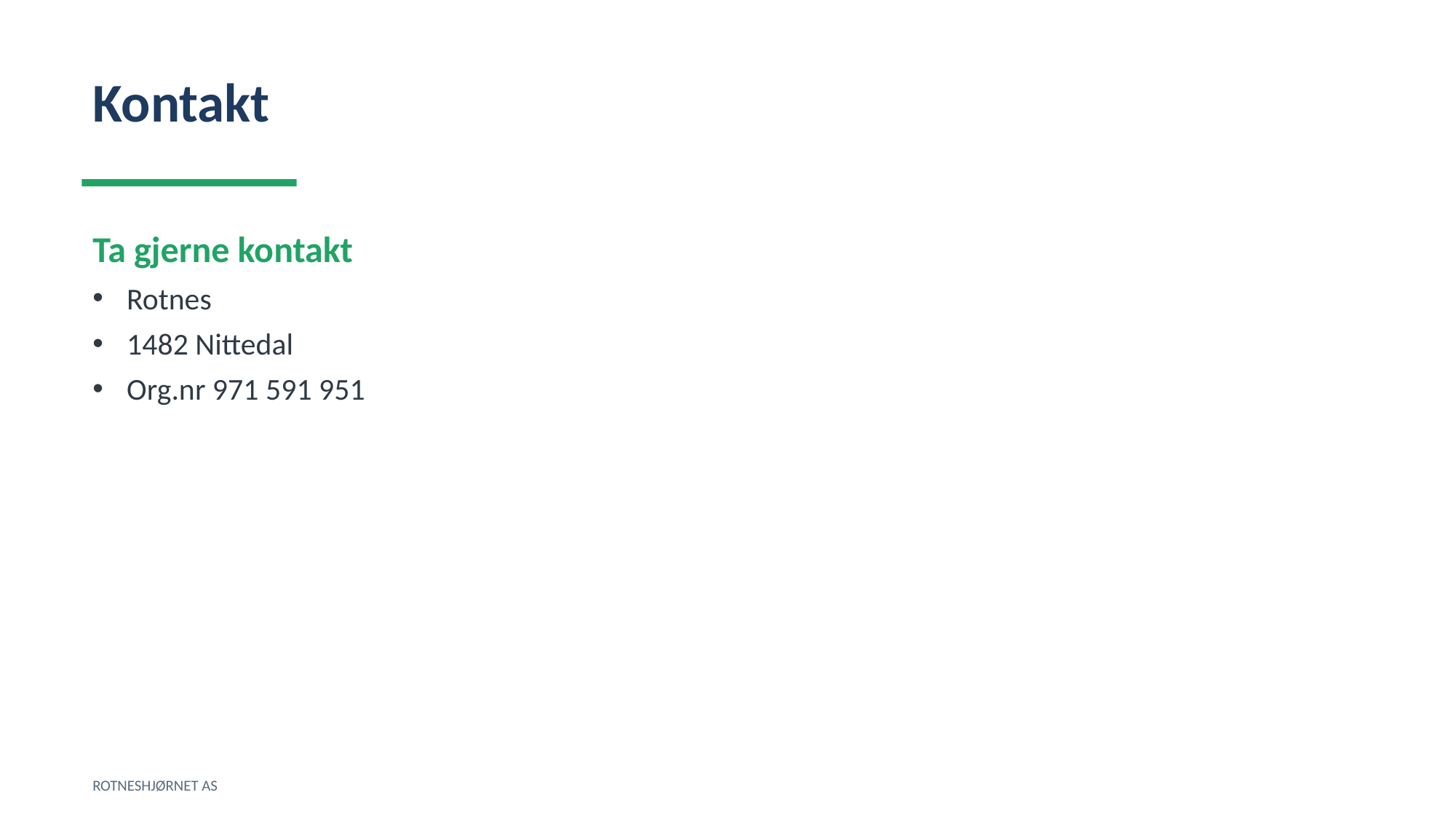

Kontakt

Ta gjerne kontakt
Rotnes
1482 Nittedal
Org.nr 971 591 951
ROTNESHJØRNET AS